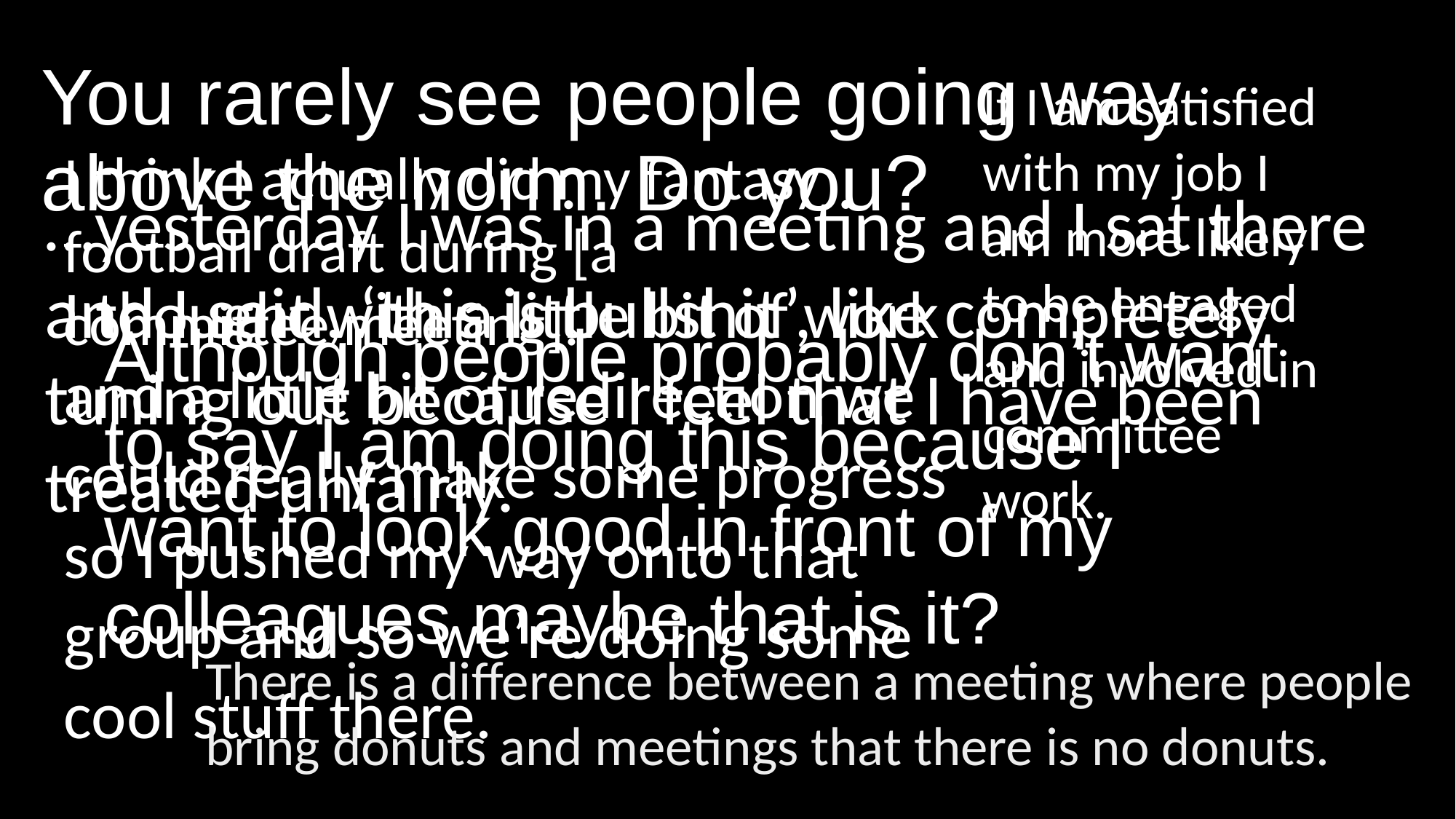

You rarely see people going way above the norm. Do you?

If I am satisfied with my job I am more likely to be engaged and involved in committee work.
I think I actually did my fantasy football draft during [a committee meeting].

…yesterday I was in a meeting and I sat there and I said, ‘this is bullshit’, like completely tuning out because I feel that I have been treated unfairly.

I thought with a little bit of work and a little bit of redirection we could really make some progress so I pushed my way onto that group and so we’re doing some cool stuff there.

Although people probably don’t want to say I am doing this because I want to look good in front of my colleagues maybe that is it?

You rarely see people going way above the norm. Do you?

There is a difference between a meeting where people bring donuts and meetings that there is no donuts.